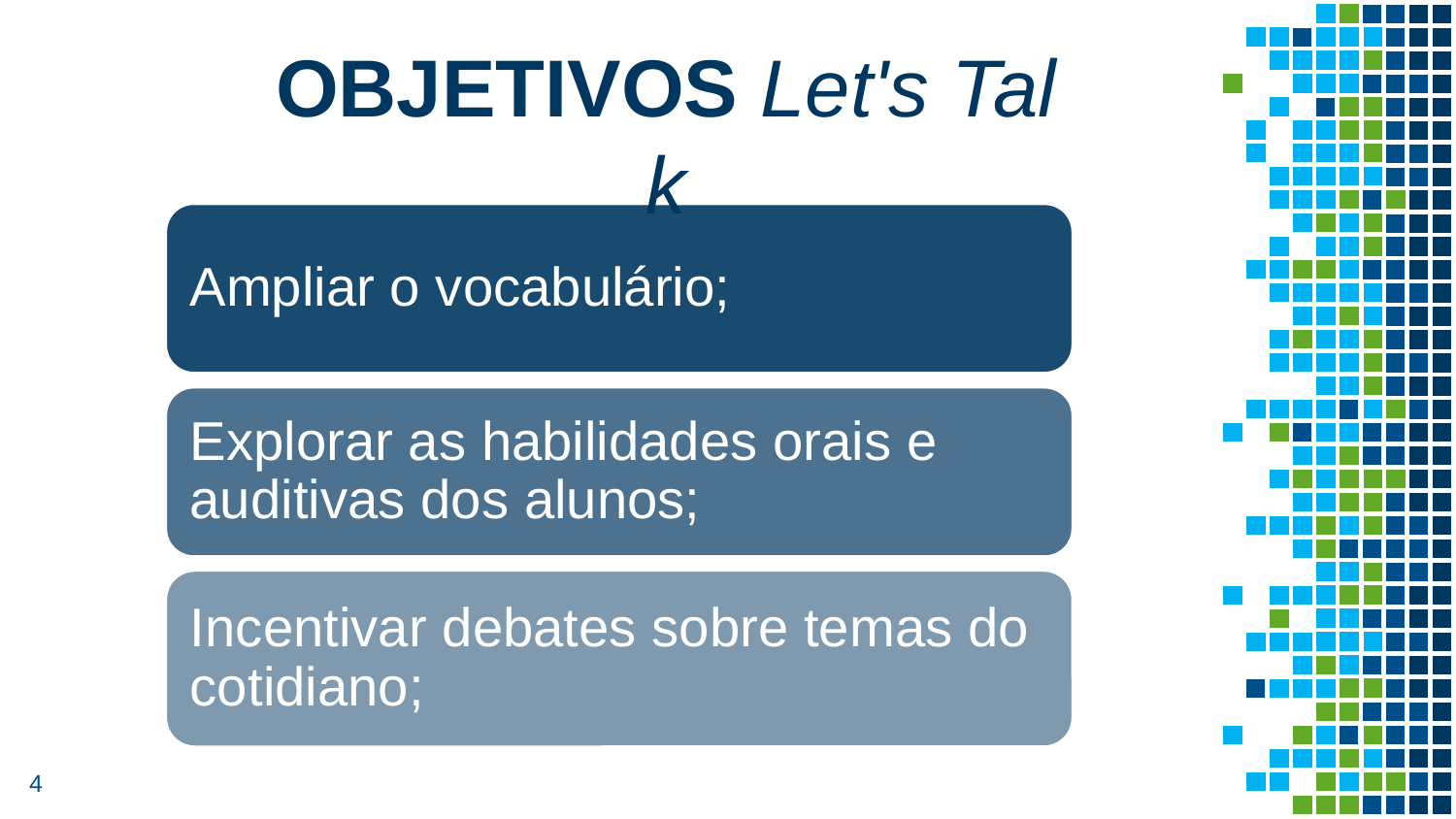

OBJETIVOS Let's Talk
Ampliar o vocabulário;
Explorar as habilidades orais e auditivas dos alunos;
Incentivar debates sobre temas do cotidiano;
4